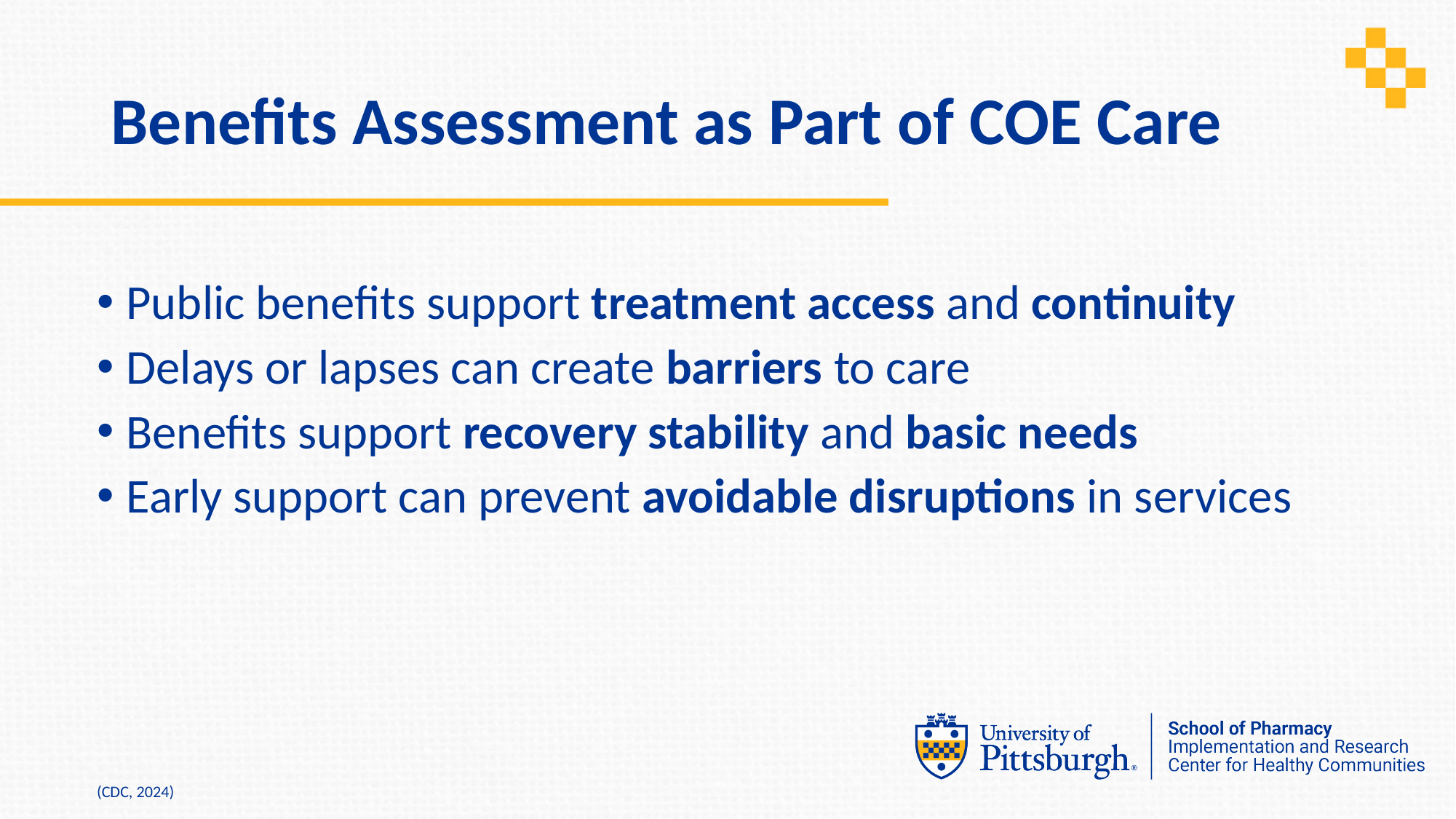

# Benefits Assessment as Part of COE Care
Public benefits support treatment access and continuity
Delays or lapses can create barriers to care
Benefits support recovery stability and basic needs
Early support can prevent avoidable disruptions in services

(CDC, 2024)